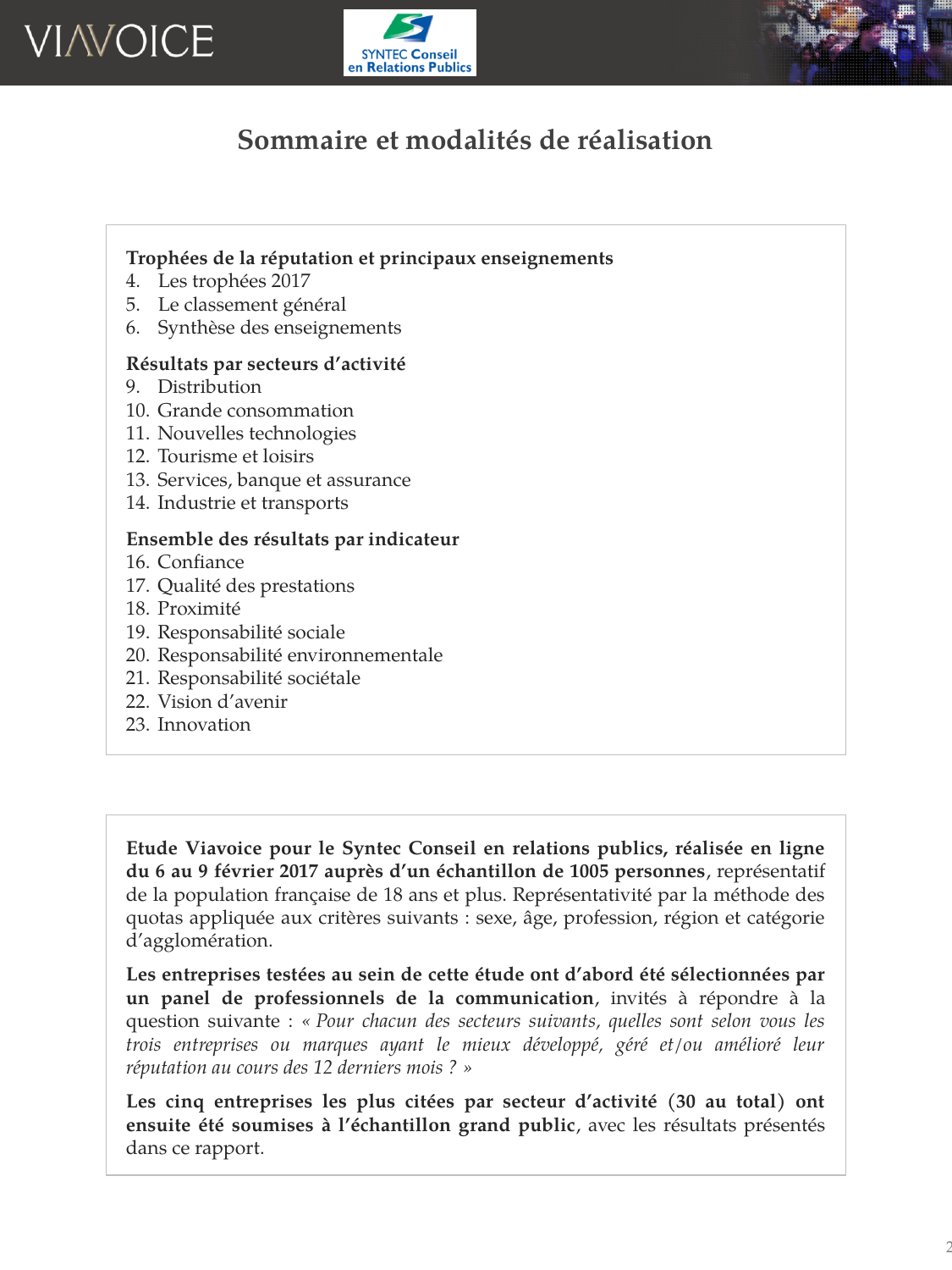

Sommaire et modalités de réalisation
Trophées de la réputation et principaux enseignements
Les trophées 2017
Le classement général
Synthèse des enseignements

Résultats par secteurs d’activité
Distribution
Grande consommation
Nouvelles technologies
Tourisme et loisirs
Services, banque et assurance
Industrie et transports

Ensemble des résultats par indicateur
Confiance
Qualité des prestations
Proximité
Responsabilité sociale
Responsabilité environnementale
Responsabilité sociétale
Vision d’avenir
Innovation
Etude Viavoice pour le Syntec Conseil en relations publics, réalisée en ligne du 6 au 9 février 2017 auprès d’un échantillon de 1005 personnes, représentatif de la population française de 18 ans et plus. Représentativité par la méthode des quotas appliquée aux critères suivants : sexe, âge, profession, région et catégorie d’agglomération.
Les entreprises testées au sein de cette étude ont d’abord été sélectionnées par un panel de professionnels de la communication, invités à répondre à la question suivante : « Pour chacun des secteurs suivants, quelles sont selon vous les trois entreprises ou marques ayant le mieux développé, géré et/ou amélioré leur réputation au cours des 12 derniers mois ? »
Les cinq entreprises les plus citées par secteur d’activité (30 au total) ont ensuite été soumises à l’échantillon grand public, avec les résultats présentés dans ce rapport.